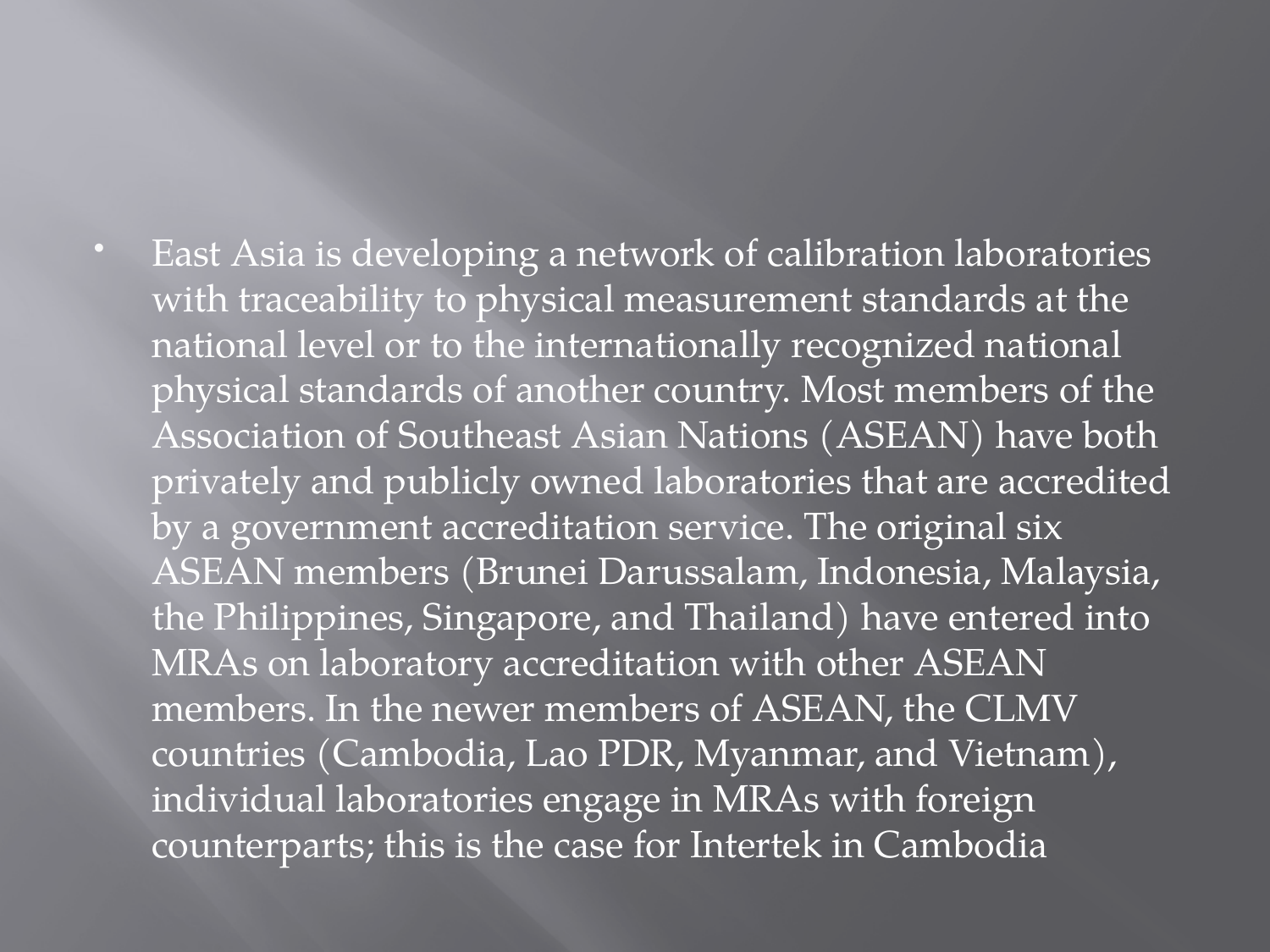

#
East Asia is developing a network of calibration laboratories with traceability to physical measurement standards at the national level or to the internationally recognized national physical standards of another country. Most members of the Association of Southeast Asian Nations (ASEAN) have both privately and publicly owned laboratories that are accredited by a government accreditation service. The original six ASEAN members (Brunei Darussalam, Indonesia, Malaysia, the Philippines, Singapore, and Thailand) have entered into MRAs on laboratory accreditation with other ASEAN members. In the newer members of ASEAN, the CLMV countries (Cambodia, Lao PDR, Myanmar, and Vietnam), individual laboratories engage in MRAs with foreign counterparts; this is the case for Intertek in Cambodia